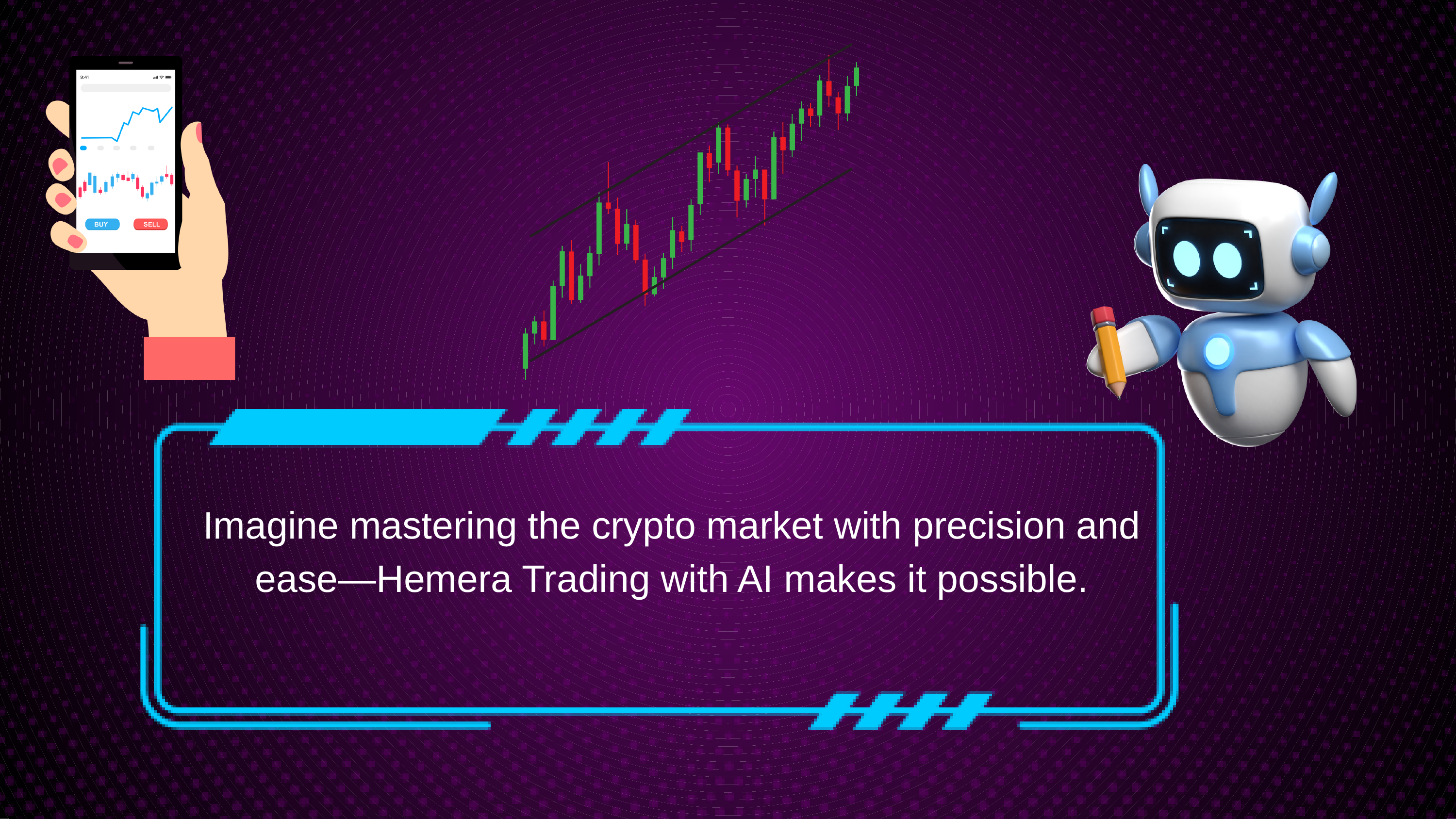

Imagine mastering the crypto market with precision and ease—Hemera Trading with AI makes it possible.